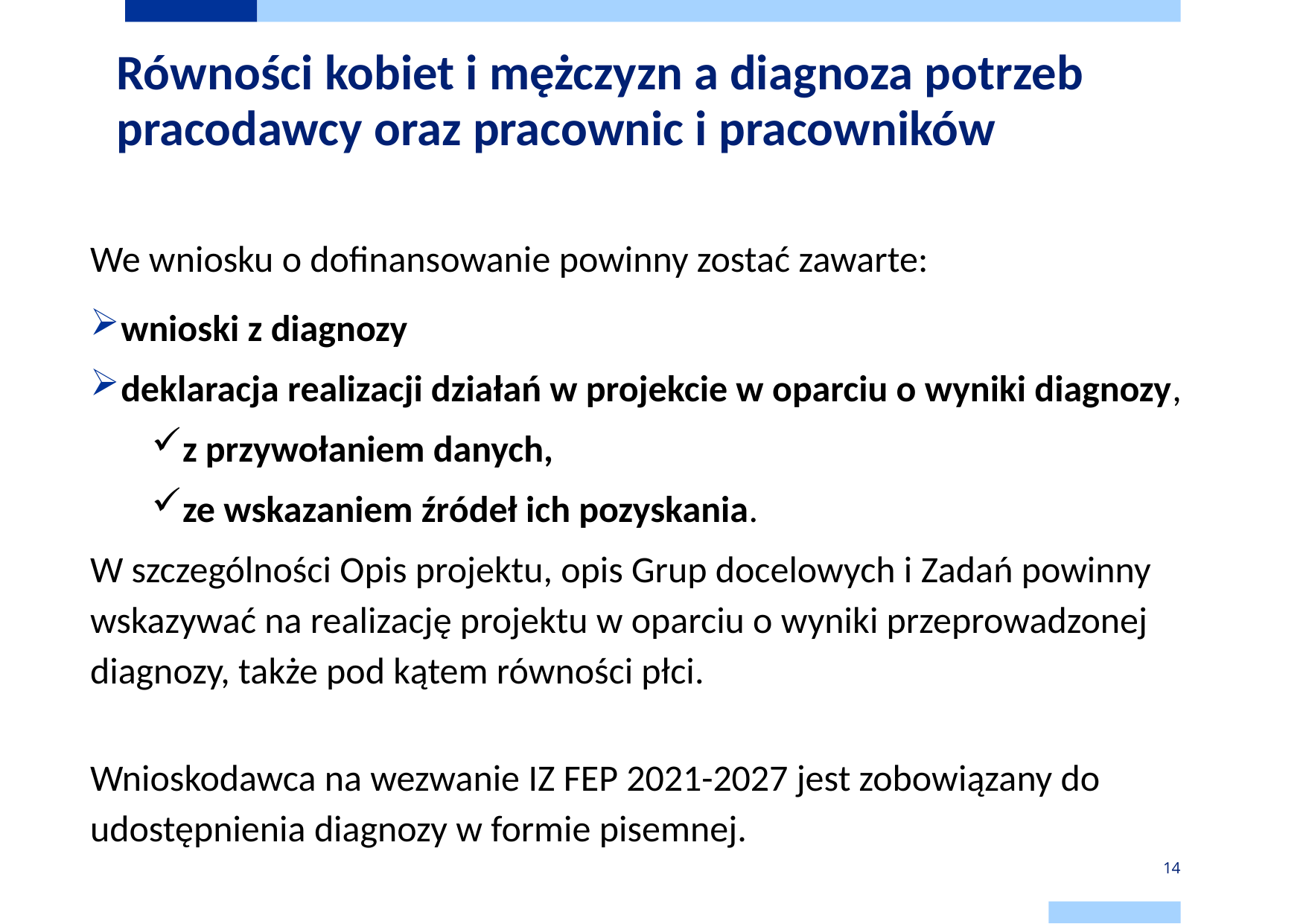

# Równości kobiet i mężczyzn a diagnoza potrzeb pracodawcy oraz pracownic i pracowników
We wniosku o dofinansowanie powinny zostać zawarte:
wnioski z diagnozy
deklaracja realizacji działań w projekcie w oparciu o wyniki diagnozy,
z przywołaniem danych,
ze wskazaniem źródeł ich pozyskania.
W szczególności Opis projektu, opis Grup docelowych i Zadań powinny wskazywać na realizację projektu w oparciu o wyniki przeprowadzonej diagnozy, także pod kątem równości płci.
Wnioskodawca na wezwanie IZ FEP 2021-2027 jest zobowiązany do udostępnienia diagnozy w formie pisemnej.
14